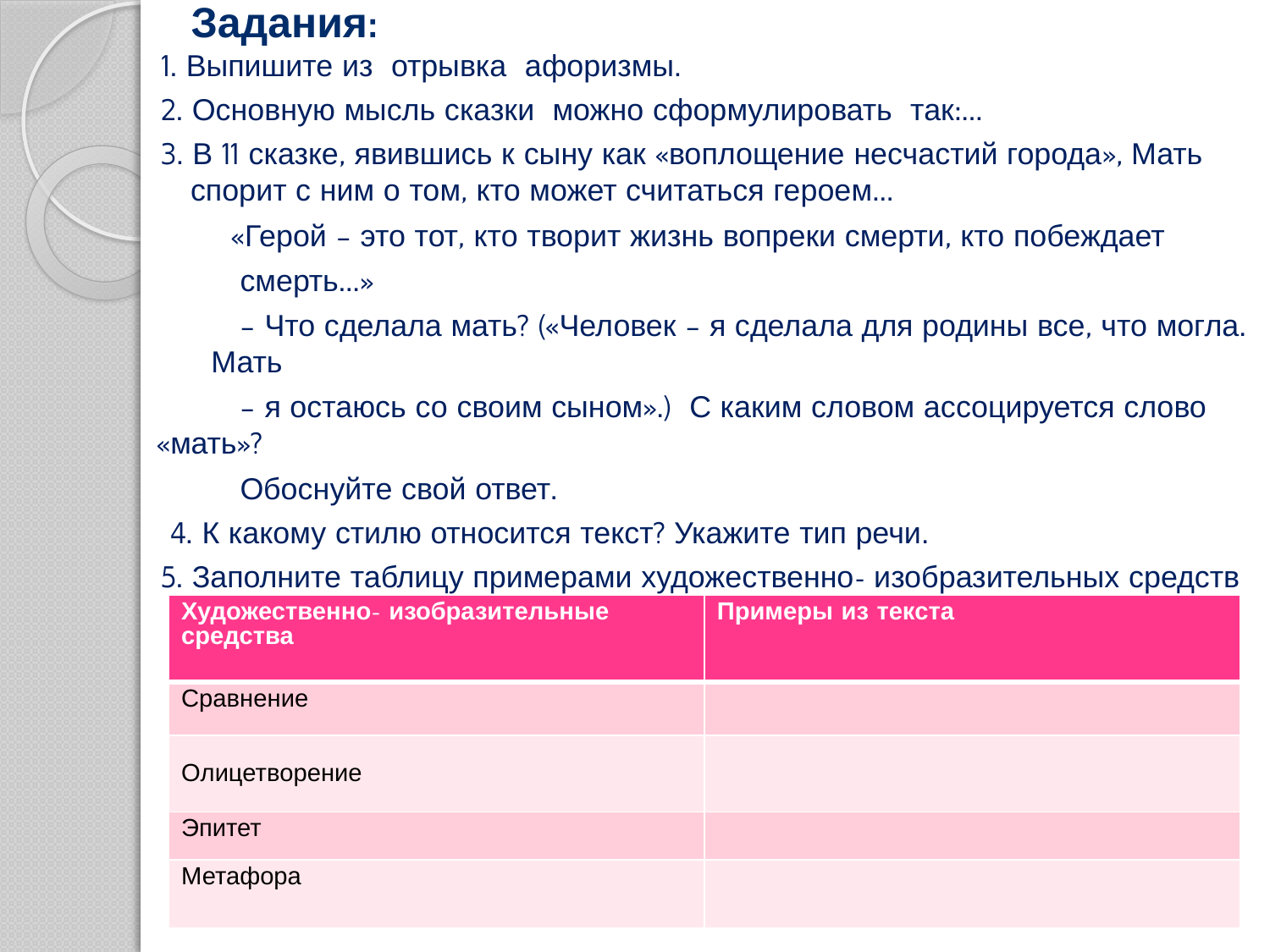

# Задания:
1. Выпишите из  отрывка  афоризмы.
2. Основную мысль сказки  можно сформулировать  так:…
3. В 11 сказке, явившись к сыну как «воплощение несчастий города», Мать спорит с ним о том, кто может считаться героем…
            «Герой – это тот, кто творит жизнь вопреки смерти, кто побеждает
             смерть…»
             – Что сделала мать? («Человек – я сделала для родины все, что могла.        Мать
             – я остаюсь со своим сыном».)  С каким словом ассоцируется слово  «мать»?
             Обоснуйте свой ответ.
 4. К какому стилю относится текст? Укажите тип речи.
5. Заполните таблицу примерами художественно- изобразительных средств

| Художественно- изобразительные средства | Примеры из текста |
| --- | --- |
| Сравнение |  |
| Олицетворение |  |
| Эпитет |  |
| Метафора |  |